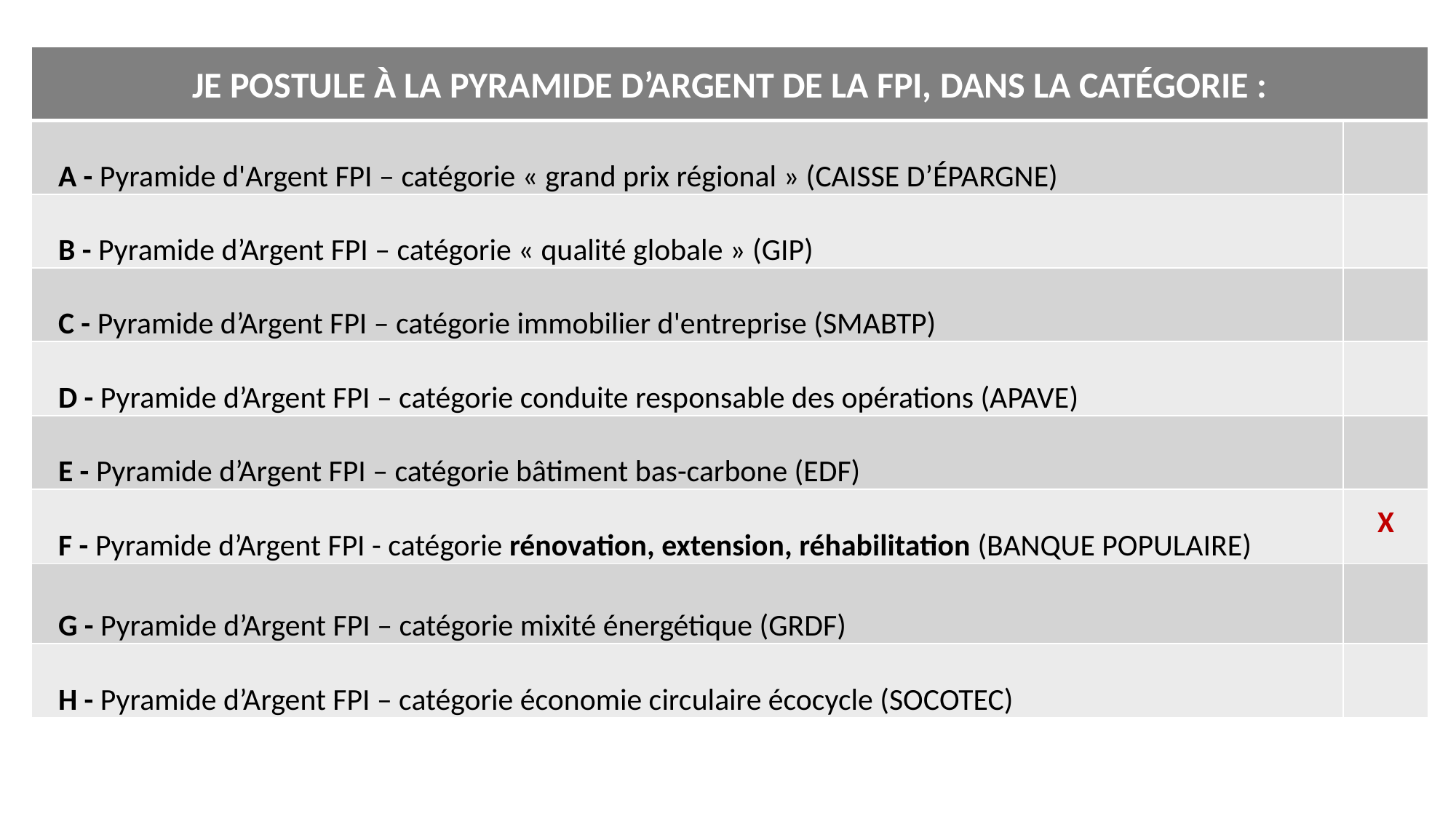

| JE POSTULE À LA PYRAMIDE D’ARGENT DE LA FPI, DANS LA CATÉGORIE : |  |
| --- | --- |
| A - Pyramide d'Argent FPI – catégorie « grand prix régional » (CAISSE D’ÉPARGNE) |  |
| B - Pyramide d’Argent FPI – catégorie « qualité globale » (GIP) |  |
| C - Pyramide d’Argent FPI – catégorie immobilier d'entreprise (SMABTP) |  |
| D - Pyramide d’Argent FPI – catégorie conduite responsable des opérations (APAVE) |  |
| E - Pyramide d’Argent FPI – catégorie bâtiment bas-carbone (EDF) |  |
| F - Pyramide d’Argent FPI - catégorie rénovation, extension, réhabilitation (BANQUE POPULAIRE) | X |
| G - Pyramide d’Argent FPI – catégorie mixité énergétique (GRDF) |  |
| H - Pyramide d’Argent FPI – catégorie économie circulaire écocycle (SOCOTEC) |  |